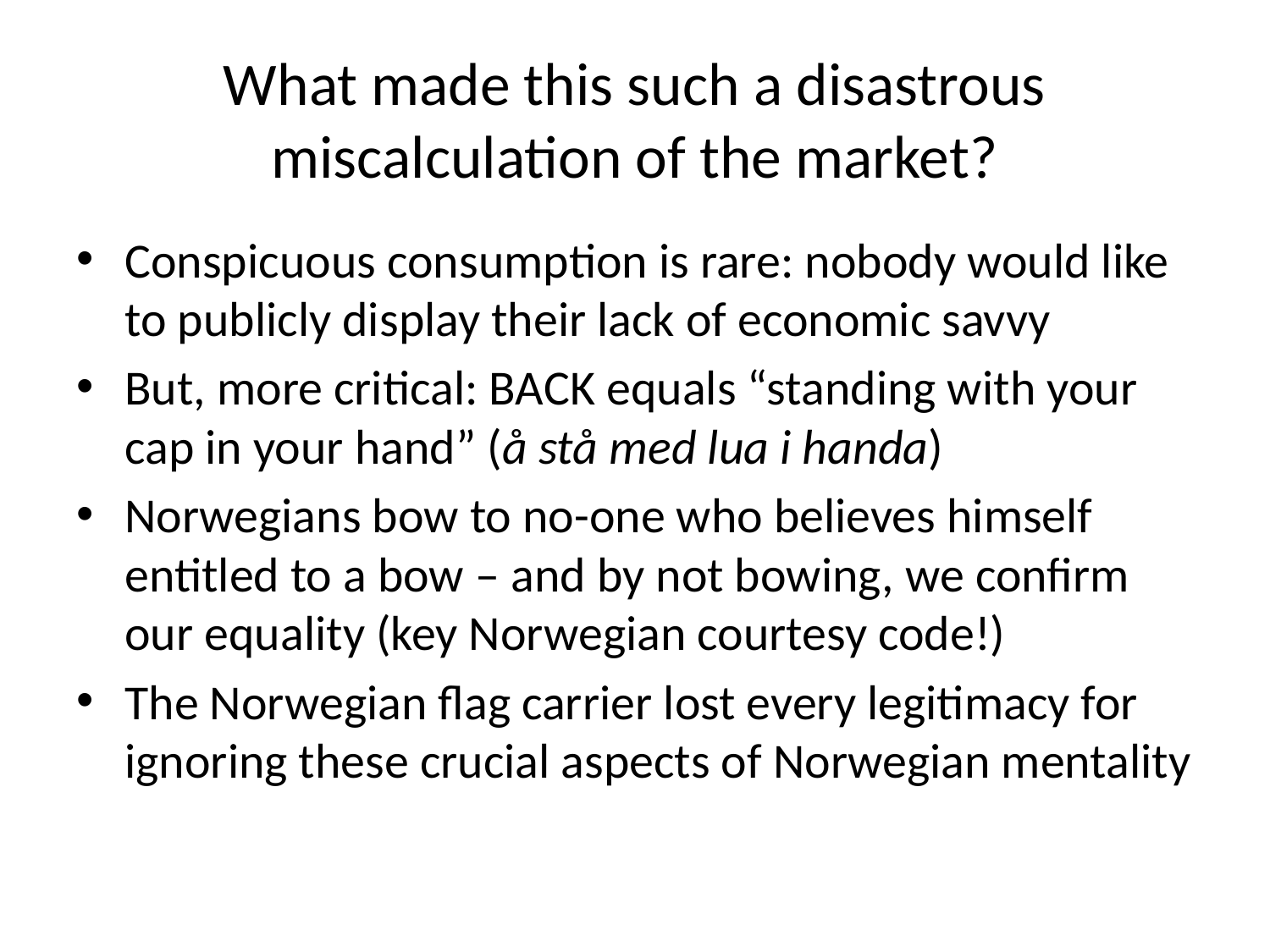

# What made this such a disastrous miscalculation of the market?
Conspicuous consumption is rare: nobody would like to publicly display their lack of economic savvy
But, more critical: BACK equals “standing with your cap in your hand” (å stå med lua i handa)
Norwegians bow to no-one who believes himself entitled to a bow – and by not bowing, we confirm our equality (key Norwegian courtesy code!)
The Norwegian flag carrier lost every legitimacy for ignoring these crucial aspects of Norwegian mentality